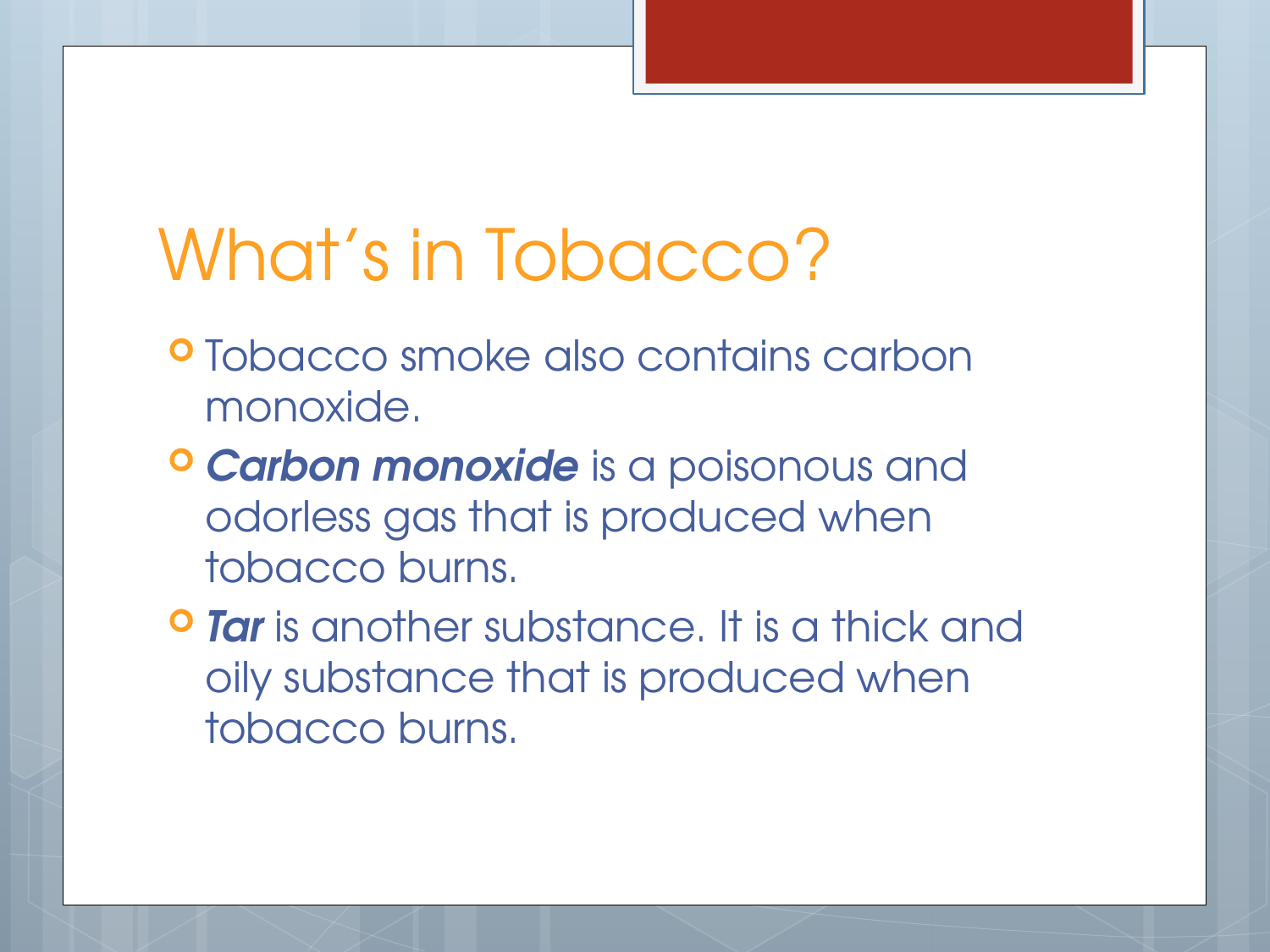

# What’s in Tobacco?
Tobacco smoke also contains carbon monoxide.
Carbon monoxide is a poisonous and odorless gas that is produced when tobacco burns.
Tar is another substance. It is a thick and oily substance that is produced when tobacco burns.